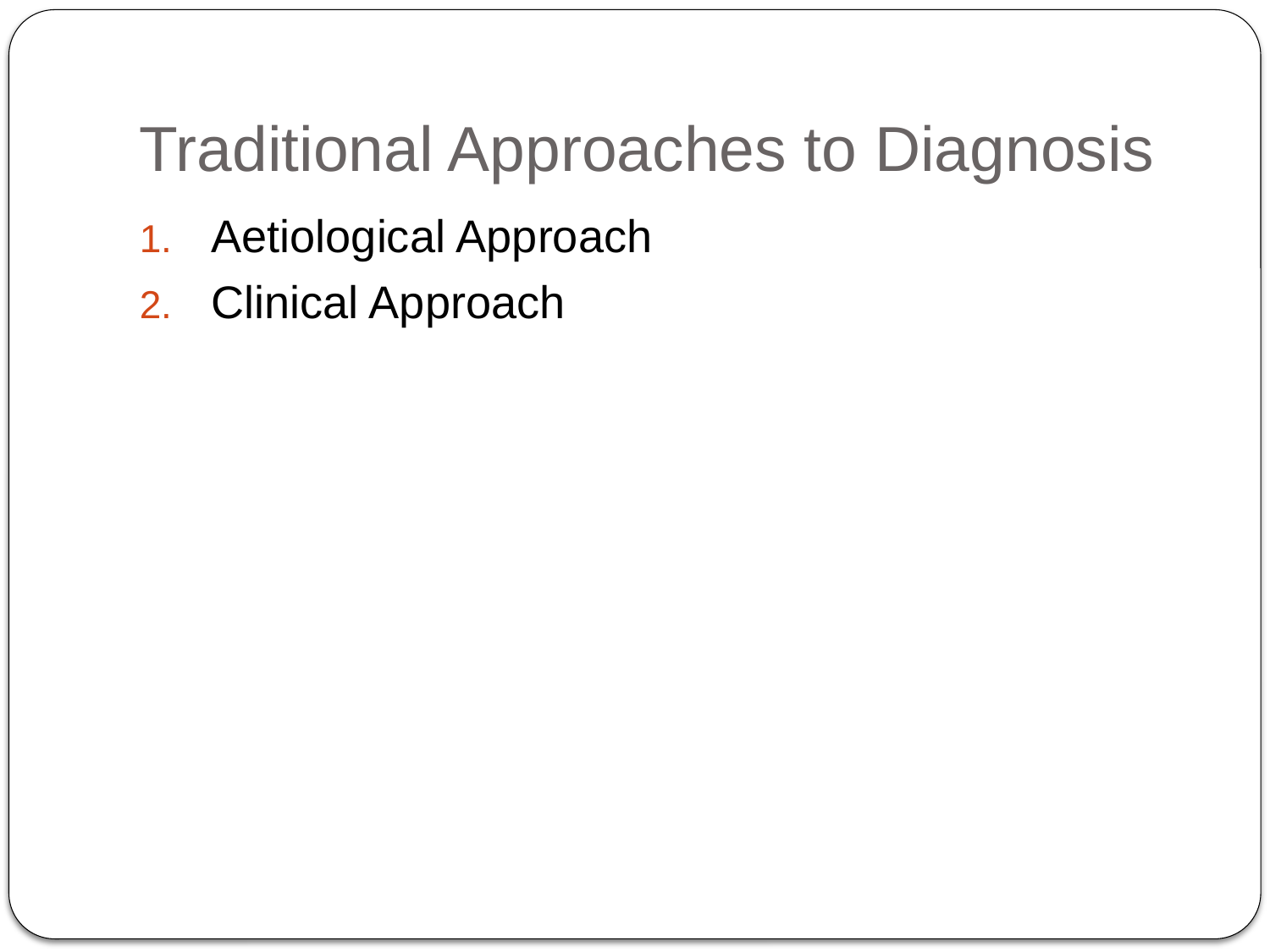

# Traditional Approaches to Diagnosis
Aetiological Approach
Clinical Approach